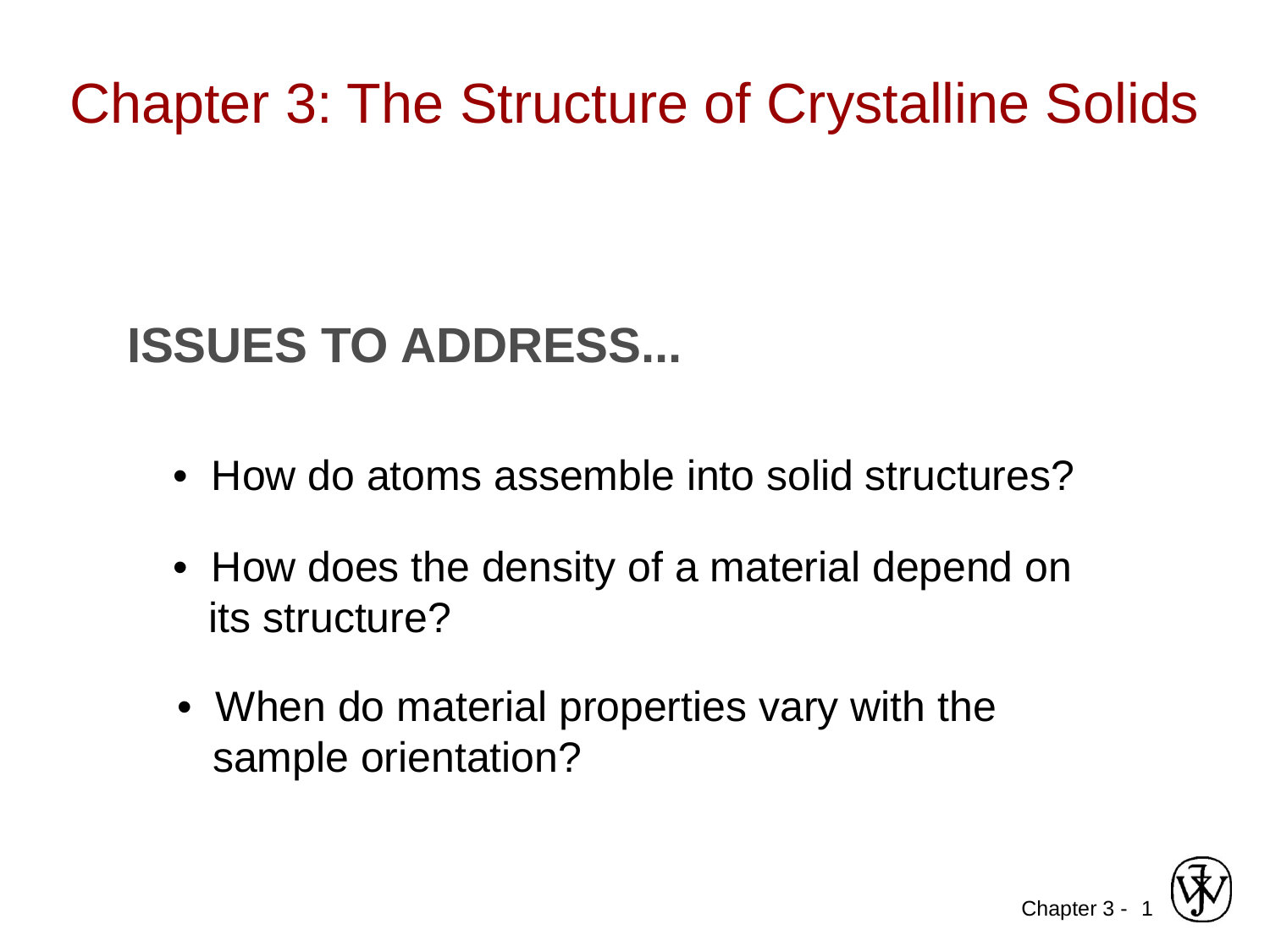

Chapter 3: The Structure of Crystalline Solids
ISSUES TO ADDRESS...
•  How do atoms assemble into solid structures?
•  How does the density of a material depend on
   its structure?
•  When do material properties vary with the
   sample orientation?
1